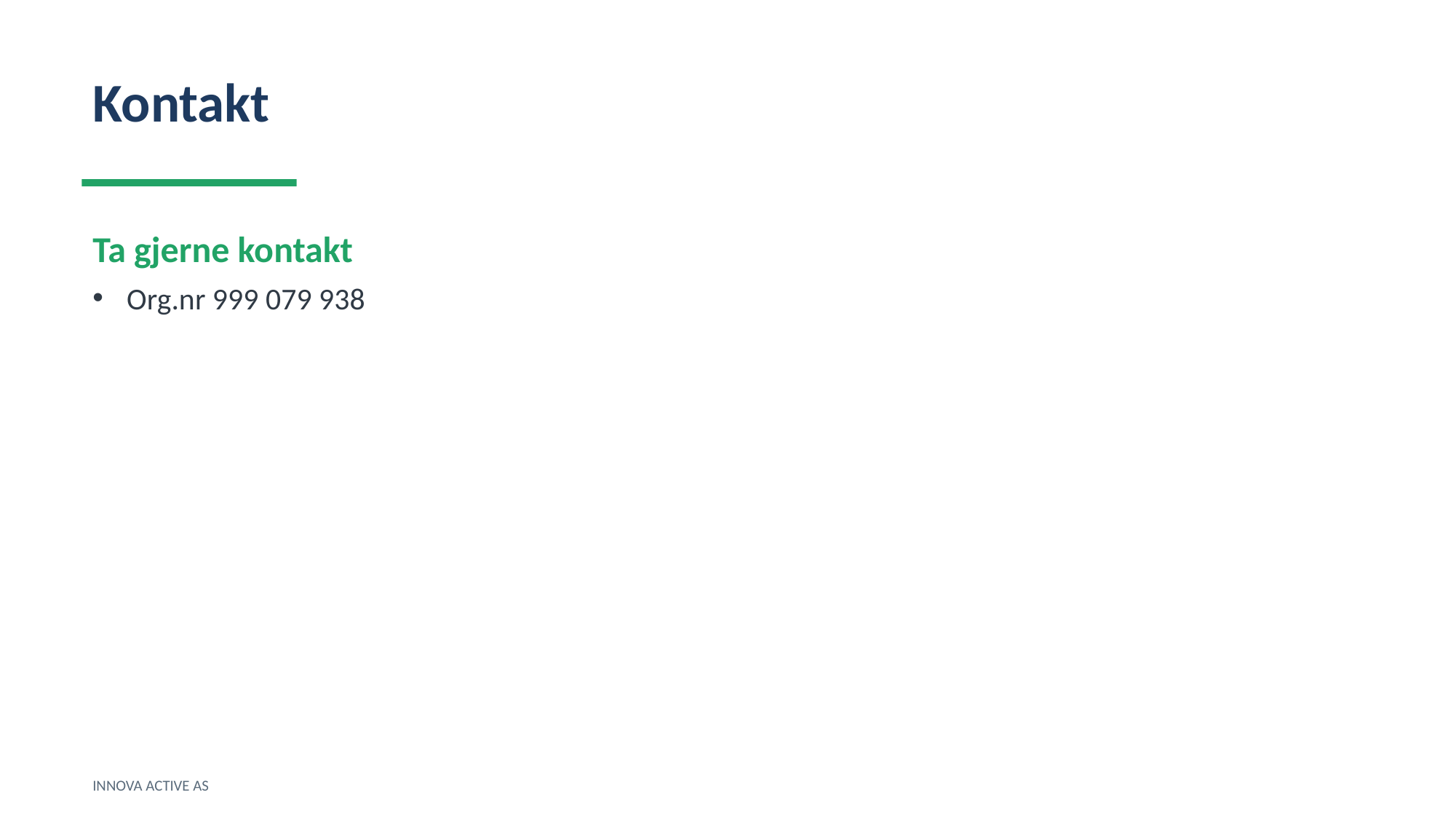

Kontakt

Ta gjerne kontakt
Org.nr 999 079 938
INNOVA ACTIVE AS